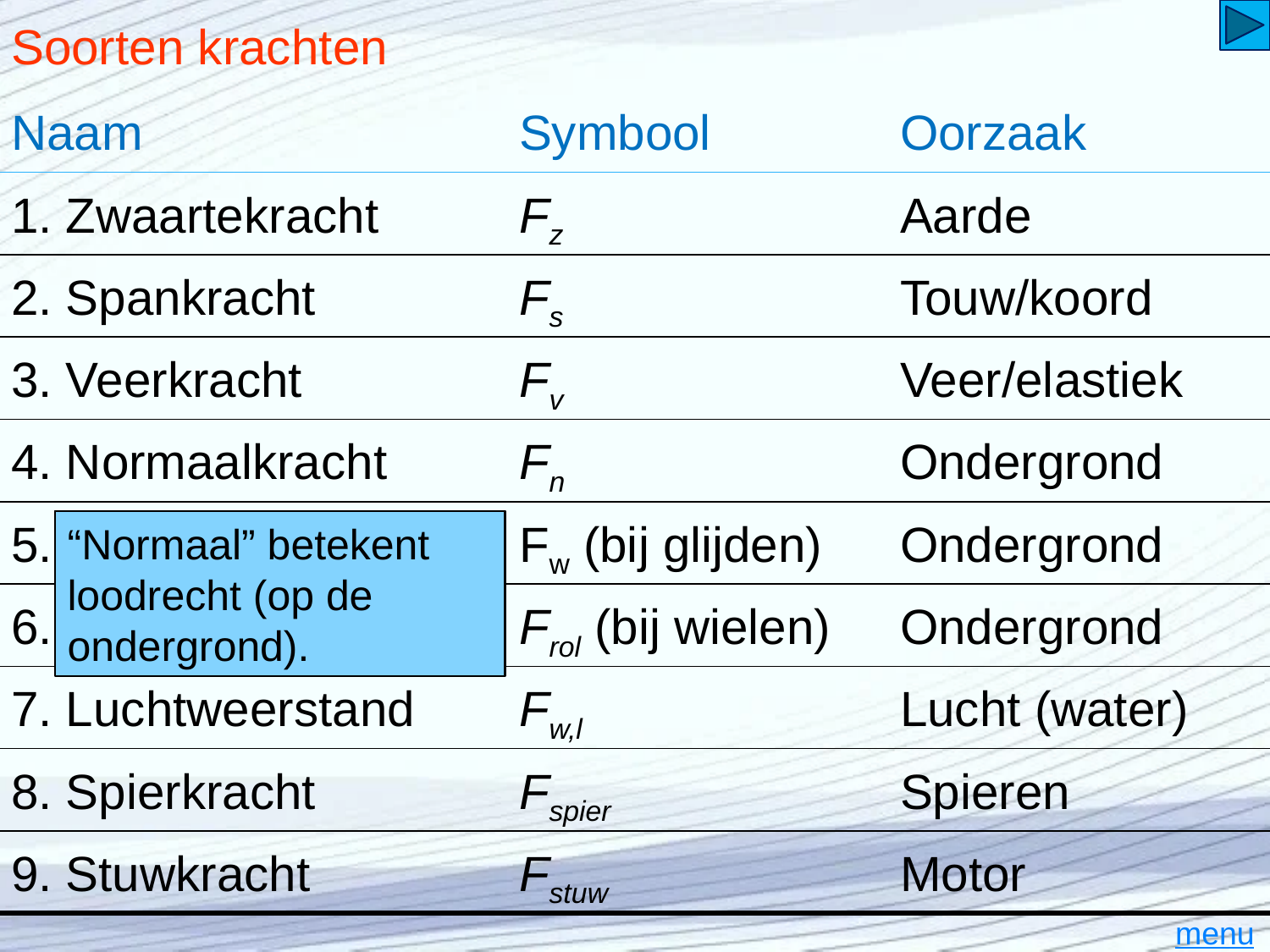

# Soorten krachten

Naam 			Symbool 		Oorzaak
1. Zwaartekracht		Fz			Aarde
2. Spankracht		Fs			Touw/koord
3. Veerkracht		Fv			Veer/elastiek
4. Normaalkracht		Fn			Ondergrond
5. Wrijvingskracht	Fw (bij glijden)	Ondergrond
Veerkracht van de ondergrond (vloer).
“Normaal” betekent loodrecht (op de ondergrond).
6. Rolweerstand		Frol (bij wielen)	Ondergrond
7. Luchtweerstand 	Fw,l			Lucht (water)
8. Spierkracht		Fspier 			Spieren
9. Stuwkracht		Fstuw			Motor
menu